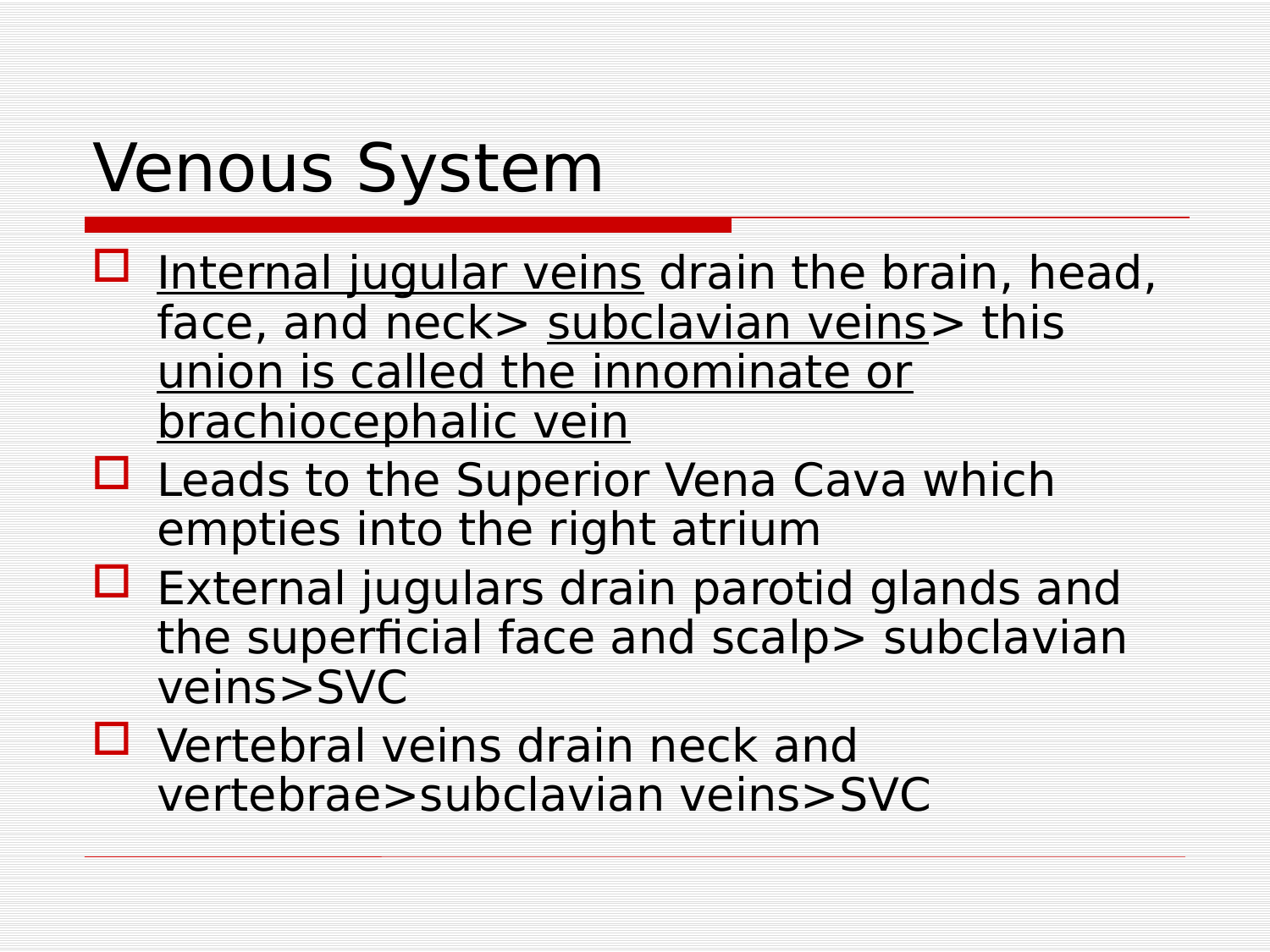

# Venous System
Internal jugular veins drain the brain, head, face, and neck> subclavian veins> this union is called the innominate or brachiocephalic vein
Leads to the Superior Vena Cava which empties into the right atrium
External jugulars drain parotid glands and the superficial face and scalp> subclavian veins>SVC
Vertebral veins drain neck and vertebrae>subclavian veins>SVC